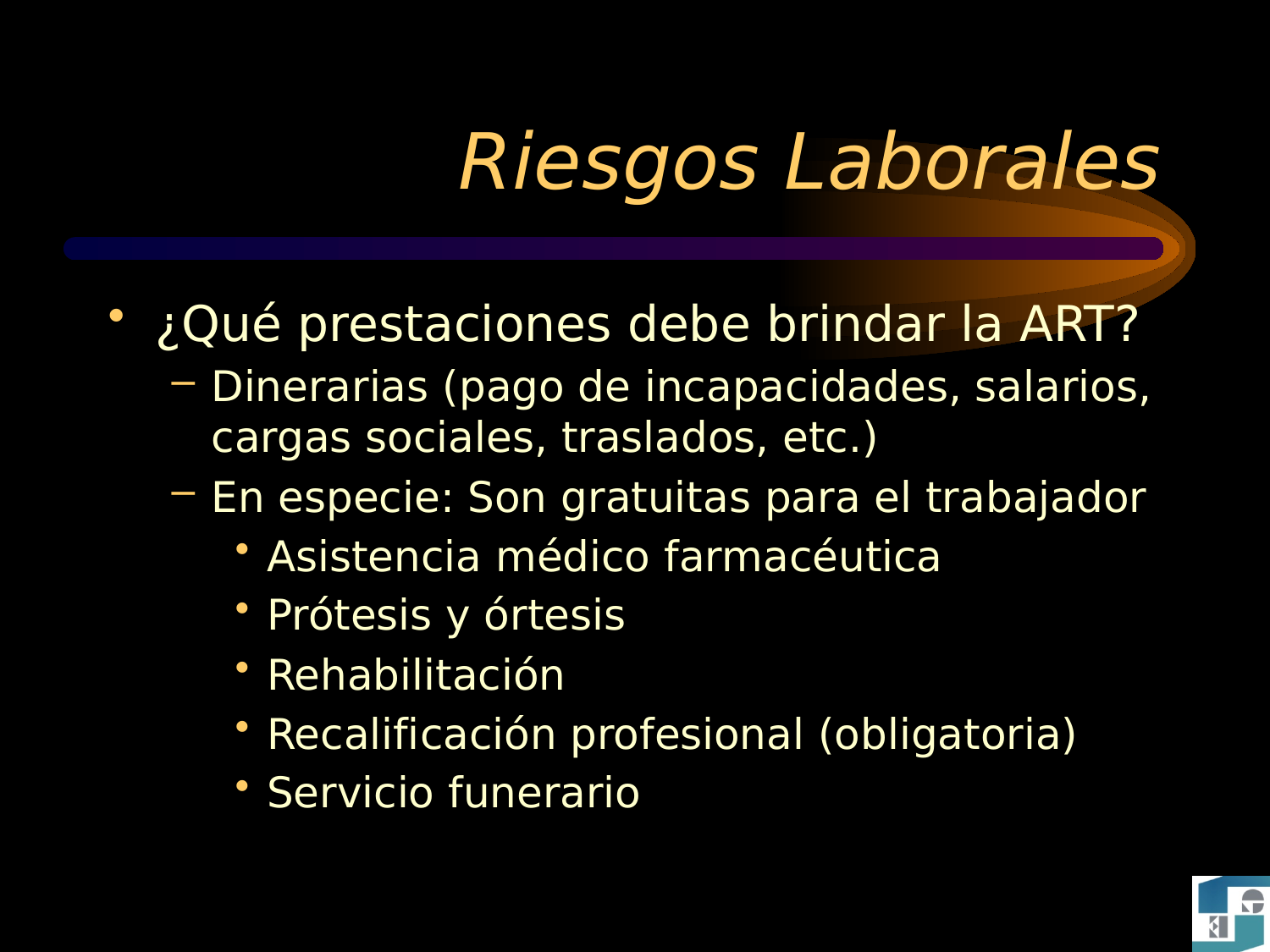

# Riesgos Laborales
¿Qué prestaciones debe brindar la ART?
Dinerarias (pago de incapacidades, salarios, cargas sociales, traslados, etc.)
En especie: Son gratuitas para el trabajador
Asistencia médico farmacéutica
Prótesis y órtesis
Rehabilitación
Recalificación profesional (obligatoria)
Servicio funerario